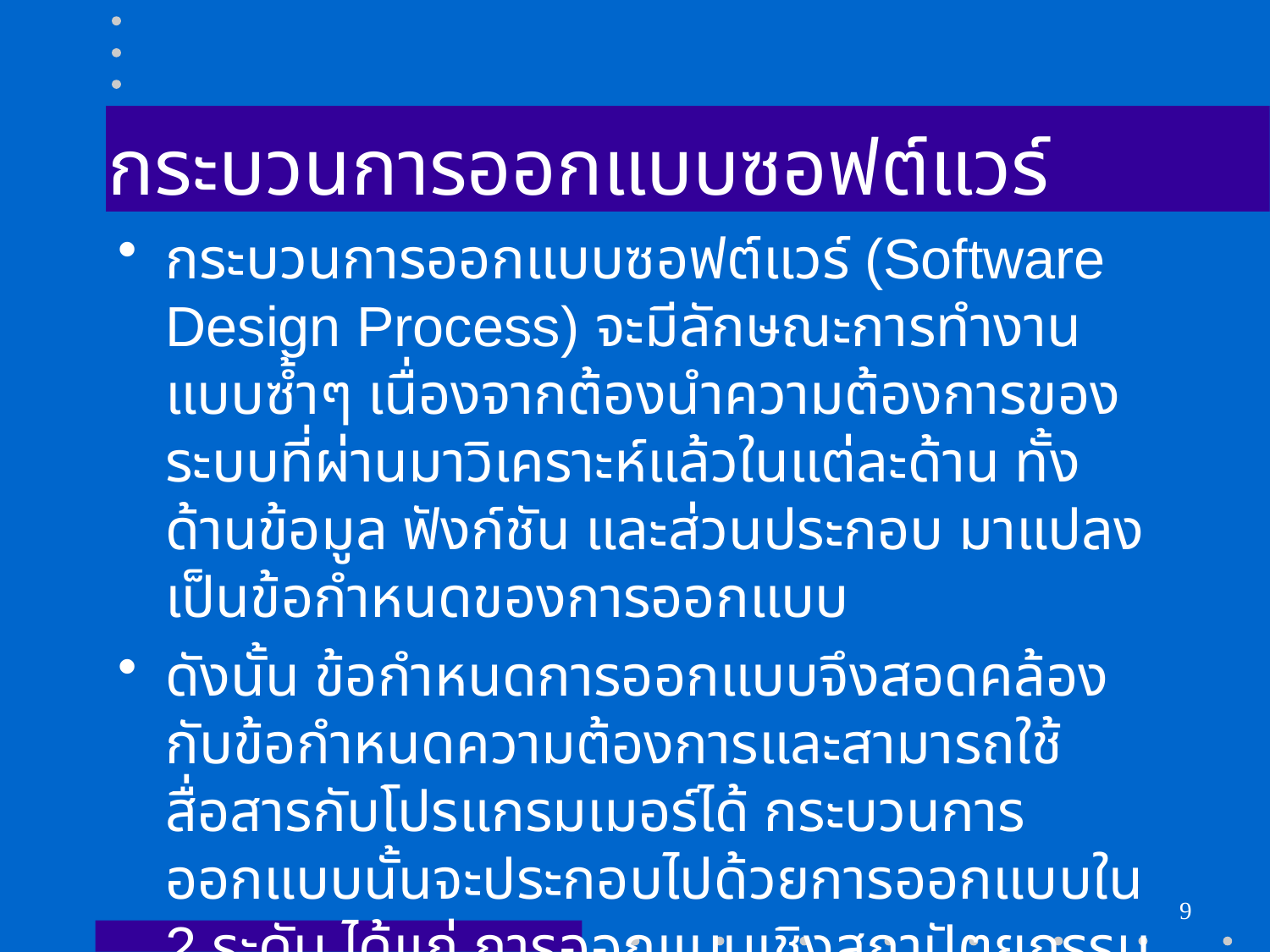

# กระบวนการออกแบบซอฟต์แวร์
กระบวนการออกแบบซอฟต์แวร์ (Software Design Process) จะมีลักษณะการทำงานแบบซ้ำๆ เนื่องจากต้องนำความต้องการของระบบที่ผ่านมาวิเคราะห์แล้วในแต่ละด้าน ทั้งด้านข้อมูล ฟังก์ชัน และส่วนประกอบ มาแปลงเป็นข้อกำหนดของการออกแบบ
ดังนั้น ข้อกำหนดการออกแบบจึงสอดคล้องกับข้อกำหนดความต้องการและสามารถใช้สื่อสารกับโปรแกรมเมอร์ได้ กระบวนการออกแบบนั้นจะประกอบไปด้วยการออกแบบใน 2 ระดับ ได้แก่ การออกแบบเชิงสถาปัตยกรรม และการออกแบบในรายละเอียด